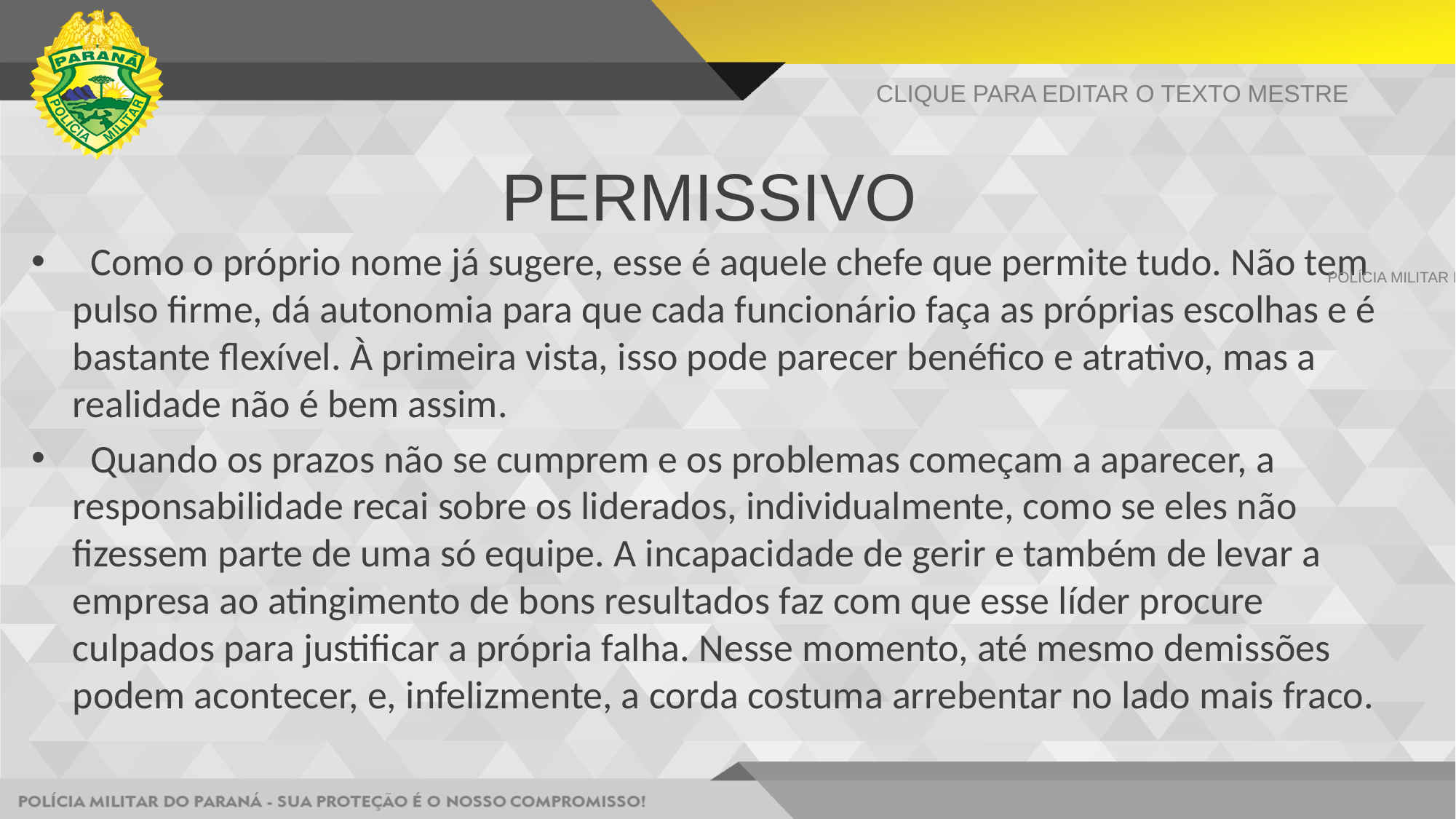

CLIQUE PARA EDITAR O TEXTO MESTRE
# PERMISSIVO
  Como o próprio nome já sugere, esse é aquele chefe que permite tudo. Não tem pulso firme, dá autonomia para que cada funcionário faça as próprias escolhas e é bastante flexível. À primeira vista, isso pode parecer benéfico e atrativo, mas a realidade não é bem assim.
  Quando os prazos não se cumprem e os problemas começam a aparecer, a responsabilidade recai sobre os liderados, individualmente, como se eles não fizessem parte de uma só equipe. A incapacidade de gerir e também de levar a empresa ao atingimento de bons resultados faz com que esse líder procure culpados para justificar a própria falha. Nesse momento, até mesmo demissões podem acontecer, e, infelizmente, a corda costuma arrebentar no lado mais fraco.

POLÍCIA MILITAR DO PARANÁ - SUA PROTEÇÃO É O NOSSO COMPROMISSO!